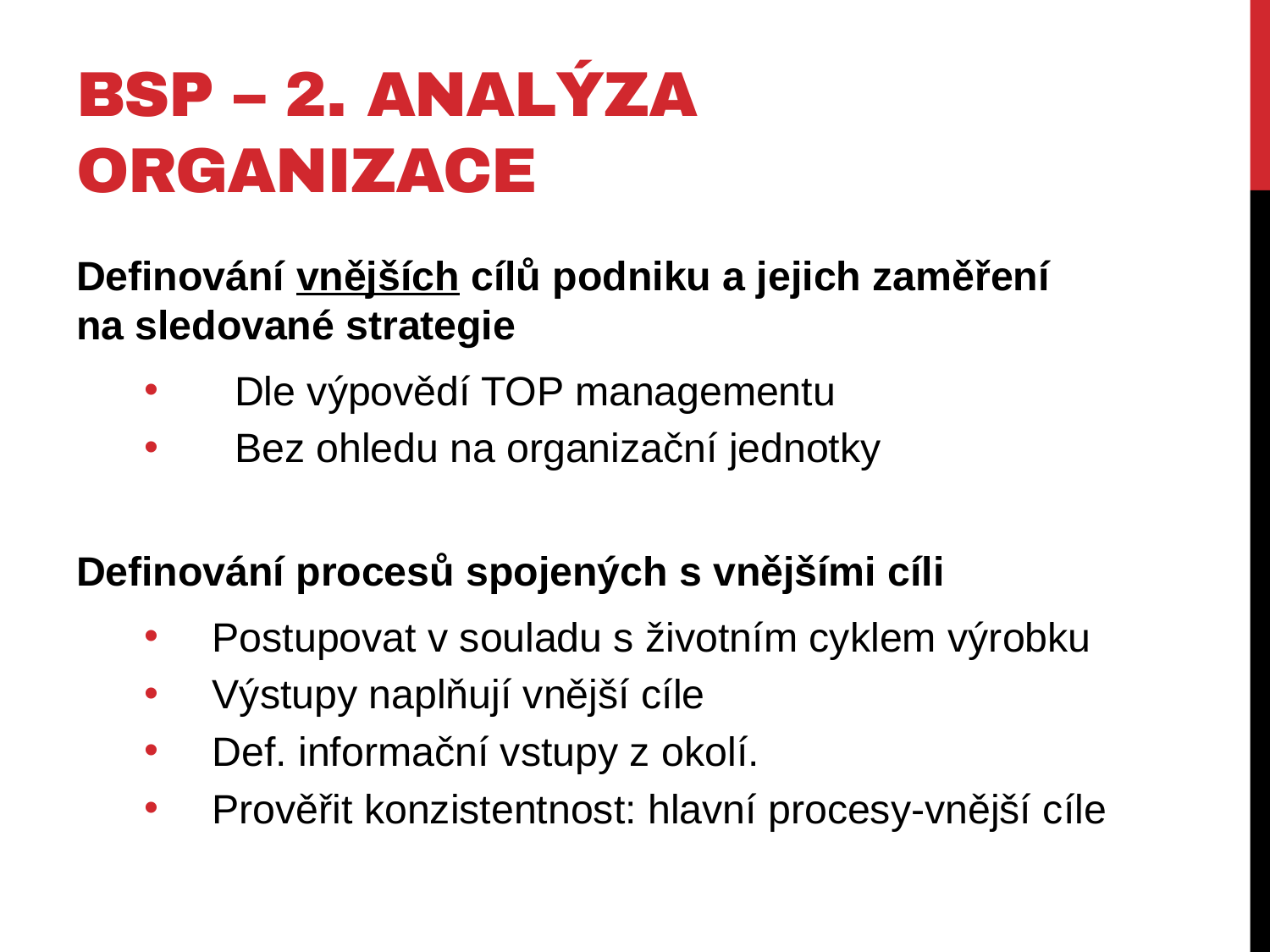

# BSP – 2. analýza organizace
Definování vnějších cílů podniku a jejich zaměření na sledované strategie
Dle výpovědí TOP managementu
Bez ohledu na organizační jednotky

Definování procesů spojených s vnějšími cíli
Postupovat v souladu s životním cyklem výrobku
Výstupy naplňují vnější cíle
Def. informační vstupy z okolí.
Prověřit konzistentnost: hlavní procesy-vnější cíle